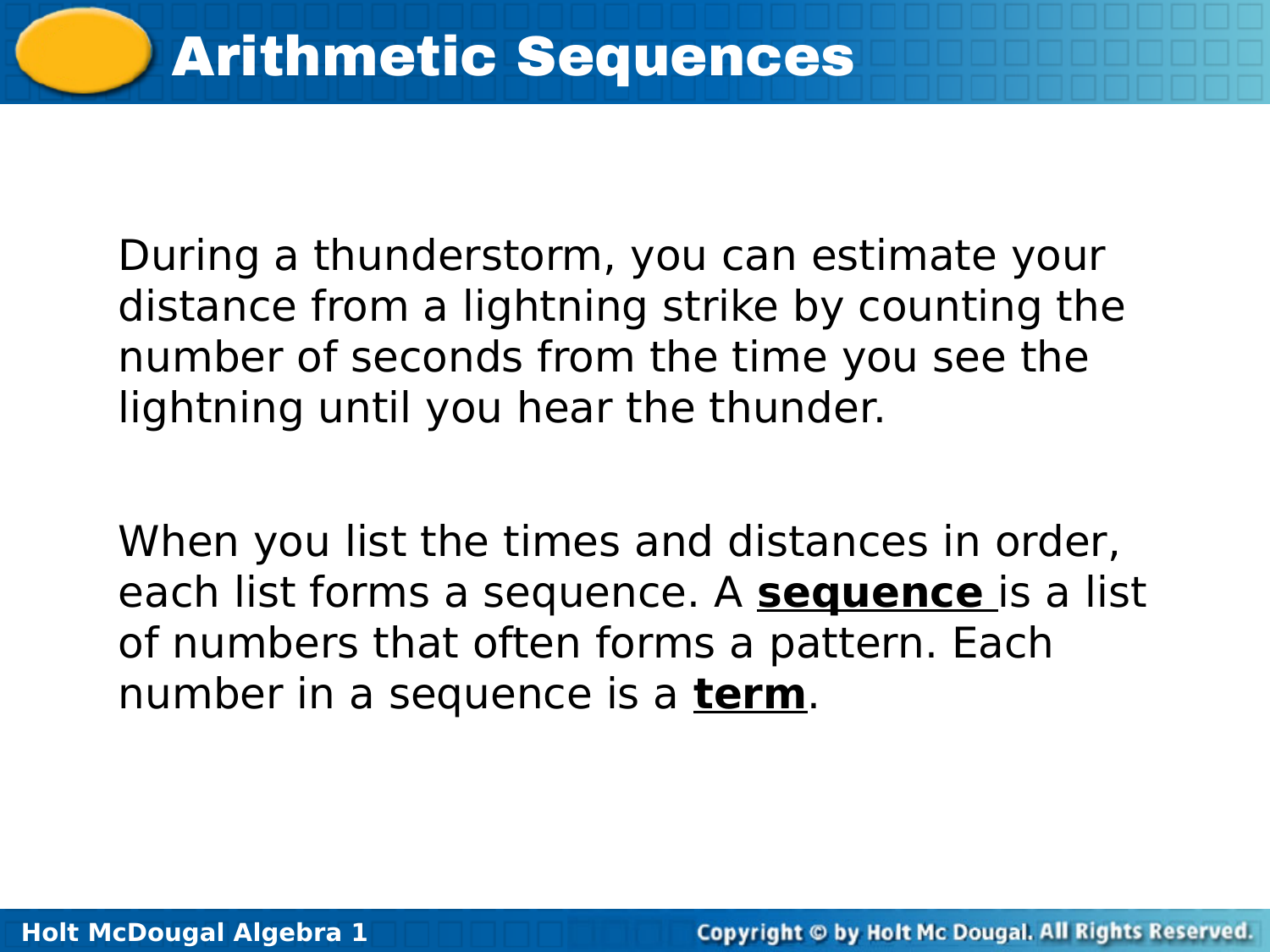

During a thunderstorm, you can estimate your distance from a lightning strike by counting the number of seconds from the time you see the lightning until you hear the thunder.
When you list the times and distances in order, each list forms a sequence. A sequence is a list of numbers that often forms a pattern. Each number in a sequence is a term.